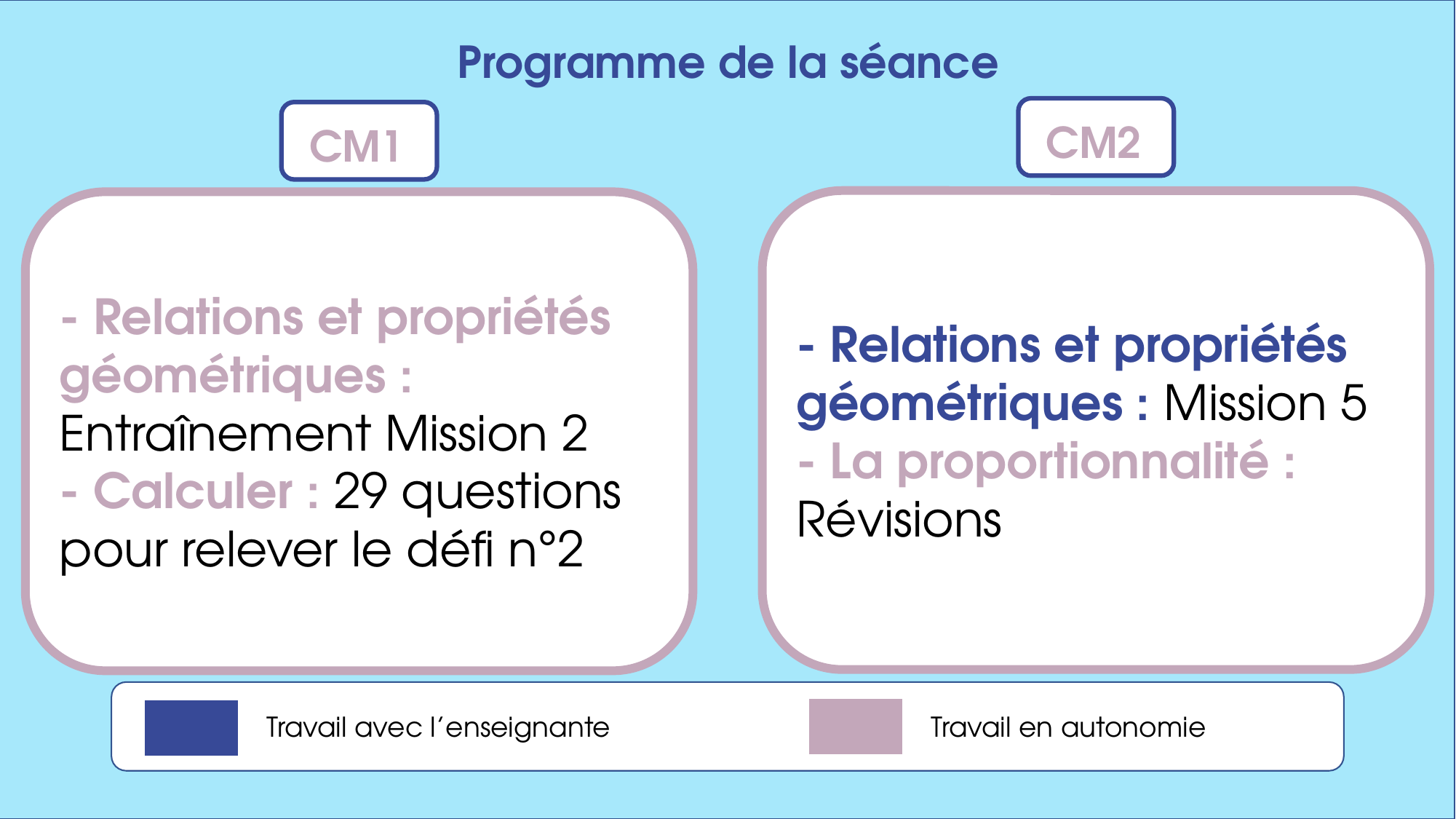

Programme de la séance

CM2

CM1
- Relations et propriétés géométriques : Mission 5
- La proportionnalité :
Révisions
- Relations et propriétés géométriques :
Entraînement Mission 2
- Calculer : 29 questions pour relever le défi n°2

Travail avec l’enseignante
Travail en autonomie
www.maitresseherisson.com